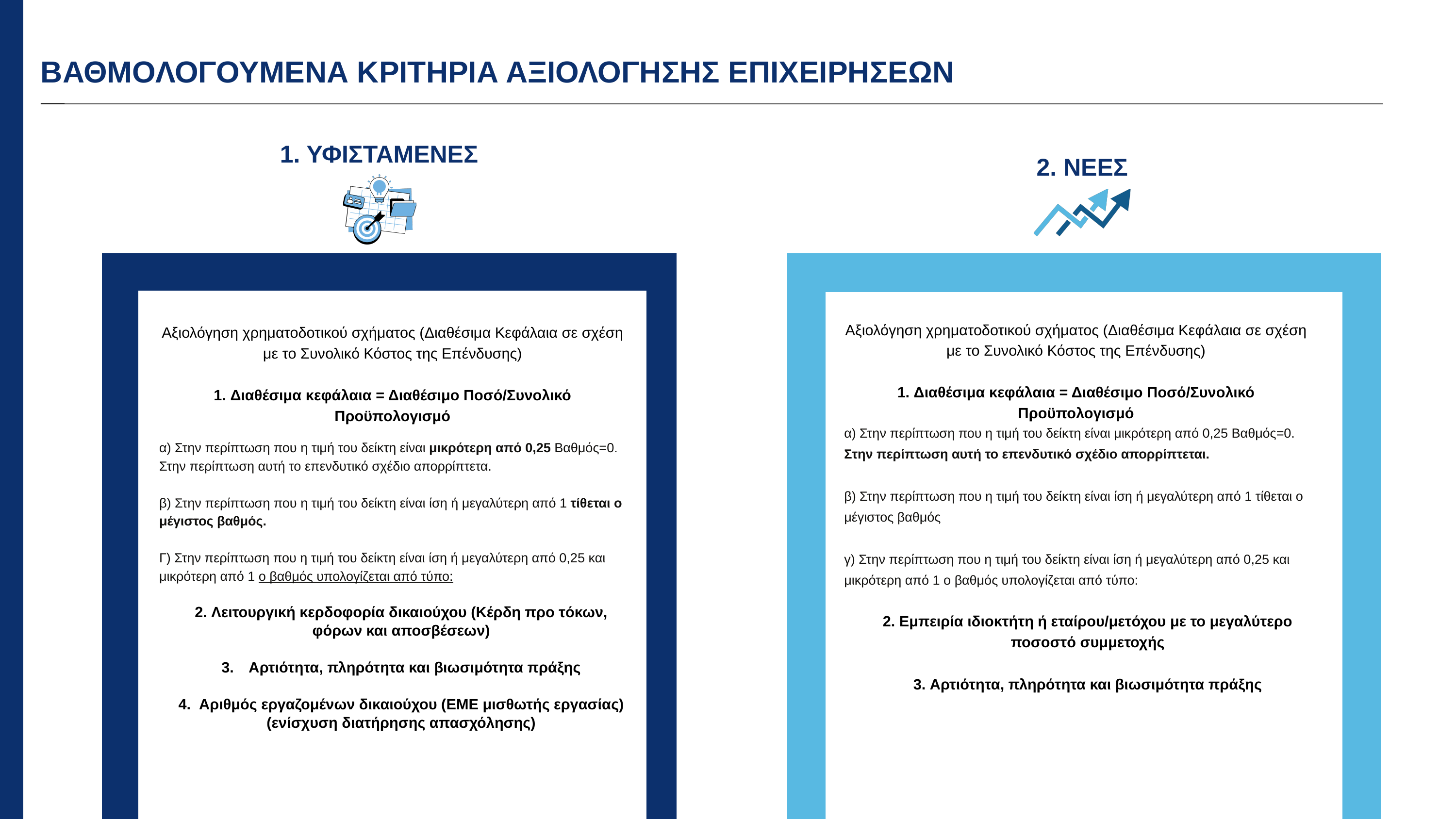

ΒΑΘΜΟΛΟΓΟΥΜΕΝΑ ΚΡΙΤΗΡΙΑ ΑΞΙΟΛΟΓΗΣΗΣ ΕΠΙΧΕΙΡΗΣΕΩΝ

1. ΥΦΙΣΤΑΜΕΝΕΣ
2. ΝΕΕΣ

Αξιολόγηση χρηματοδοτικού σχήματος (Διαθέσιμα Κεφάλαια σε σχέση με το Συνολικό Κόστος της Επένδυσης)

1. Διαθέσιμα κεφάλαια = Διαθέσιμο Ποσό/Συνολικό Προϋπολογισμό
Αξιολόγηση χρηματοδοτικού σχήματος (Διαθέσιμα Κεφάλαια σε σχέση με το Συνολικό Κόστος της Επένδυσης)

1. Διαθέσιμα κεφάλαια = Διαθέσιμο Ποσό/Συνολικό Προϋπολογισμό
α) Στην περίπτωση που η τιμή του δείκτη είναι μικρότερη από 0,25 Βαθμός=0. Στην περίπτωση αυτή το επενδυτικό σχέδιο απορρίπτεται.

β) Στην περίπτωση που η τιμή του δείκτη είναι ίση ή μεγαλύτερη από 1 τίθεται ο μέγιστος βαθμός

γ) Στην περίπτωση που η τιμή του δείκτη είναι ίση ή μεγαλύτερη από 0,25 και μικρότερη από 1 ο βαθμός υπολογίζεται από τύπο:

2. Εμπειρία ιδιοκτήτη ή εταίρου/μετόχου με το μεγαλύτερο ποσοστό συμμετοχής

3. Αρτιότητα, πληρότητα και βιωσιμότητα πράξης
α) Στην περίπτωση που η τιμή του δείκτη είναι μικρότερη από 0,25 Βαθμός=0. Στην περίπτωση αυτή το επενδυτικό σχέδιο απορρίπτετα.

β) Στην περίπτωση που η τιμή του δείκτη είναι ίση ή μεγαλύτερη από 1 τίθεται ο μέγιστος βαθμός.

Γ) Στην περίπτωση που η τιμή του δείκτη είναι ίση ή μεγαλύτερη από 0,25 και μικρότερη από 1 ο βαθμός υπολογίζεται από τύπο:

2. Λειτουργική κερδοφορία δικαιούχου (Κέρδη προ τόκων, φόρων και αποσβέσεων)

Αρτιότητα, πληρότητα και βιωσιμότητα πράξης

4.  Αριθμός εργαζομένων δικαιούχου (ΕΜΕ μισθωτής εργασίας) (ενίσχυση διατήρησης απασχόλησης)